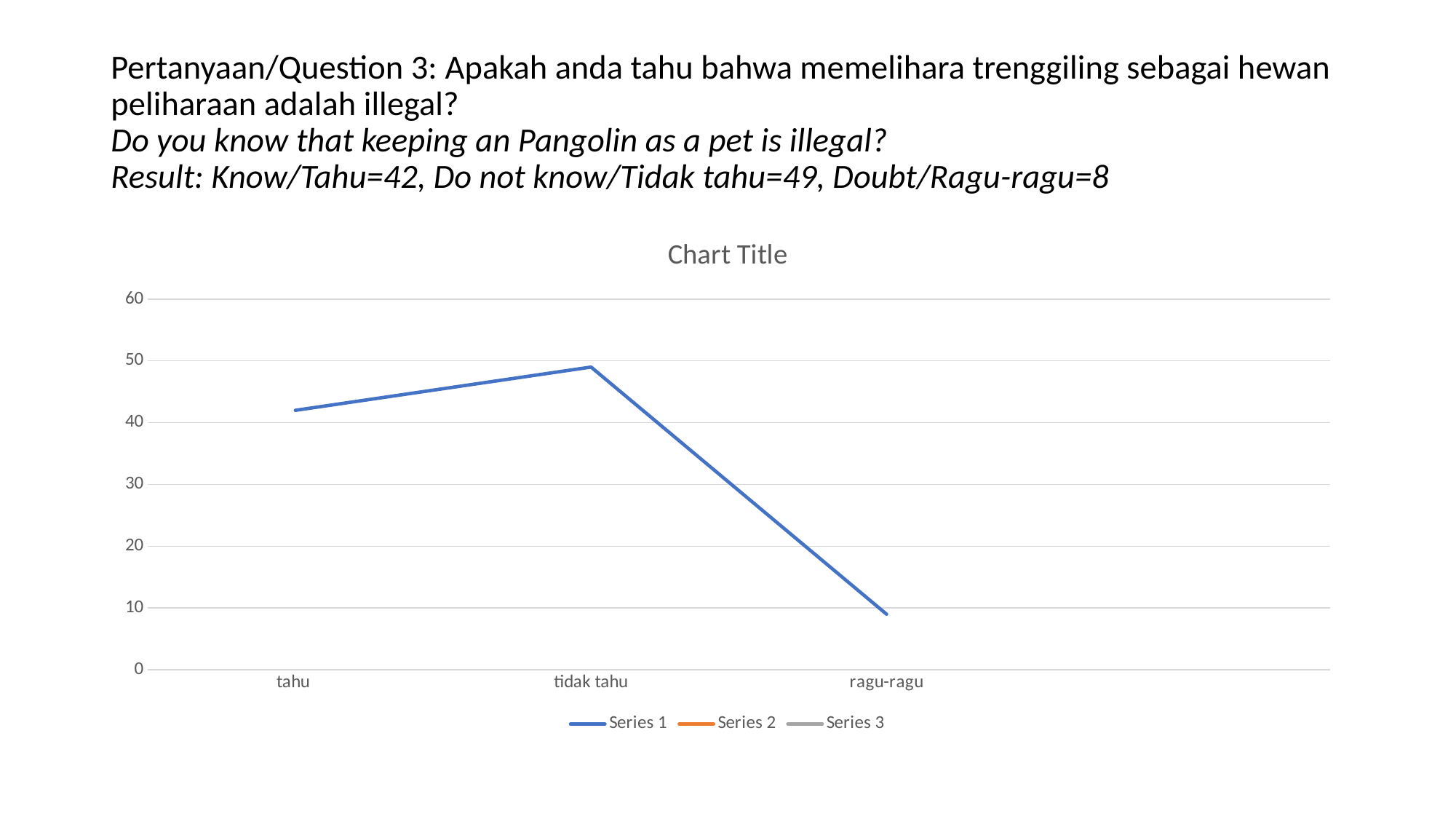

# Pertanyaan/Question 3: Apakah anda tahu bahwa memelihara trenggiling sebagai hewan peliharaan adalah illegal? Do you know that keeping an Pangolin as a pet is illegal? Result: Know/Tahu=42, Do not know/Tidak tahu=49, Doubt/Ragu-ragu=8

### Chart:

| Category | Series 1 | Series 2 | Series 3 |
|---|---|---|---|
| tahu  | 42.0 | None | None |
| tidak tahu | 49.0 | None | None |
| ragu-ragu | 9.0 | None | None |